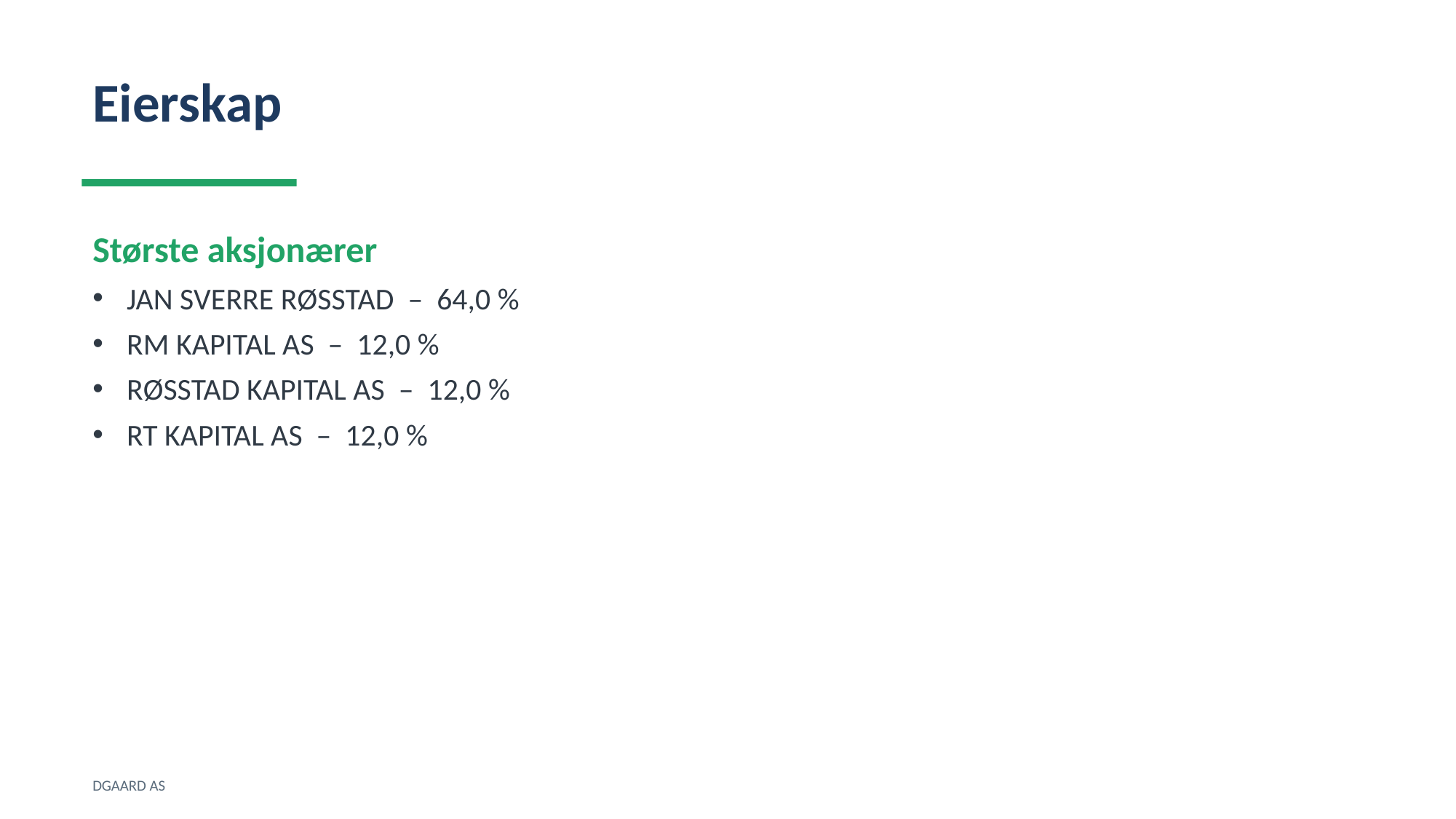

Eierskap

Største aksjonærer
JAN SVERRE RØSSTAD  –  64,0 %
RM KAPITAL AS  –  12,0 %
RØSSTAD KAPITAL AS  –  12,0 %
RT KAPITAL AS  –  12,0 %
DGAARD AS